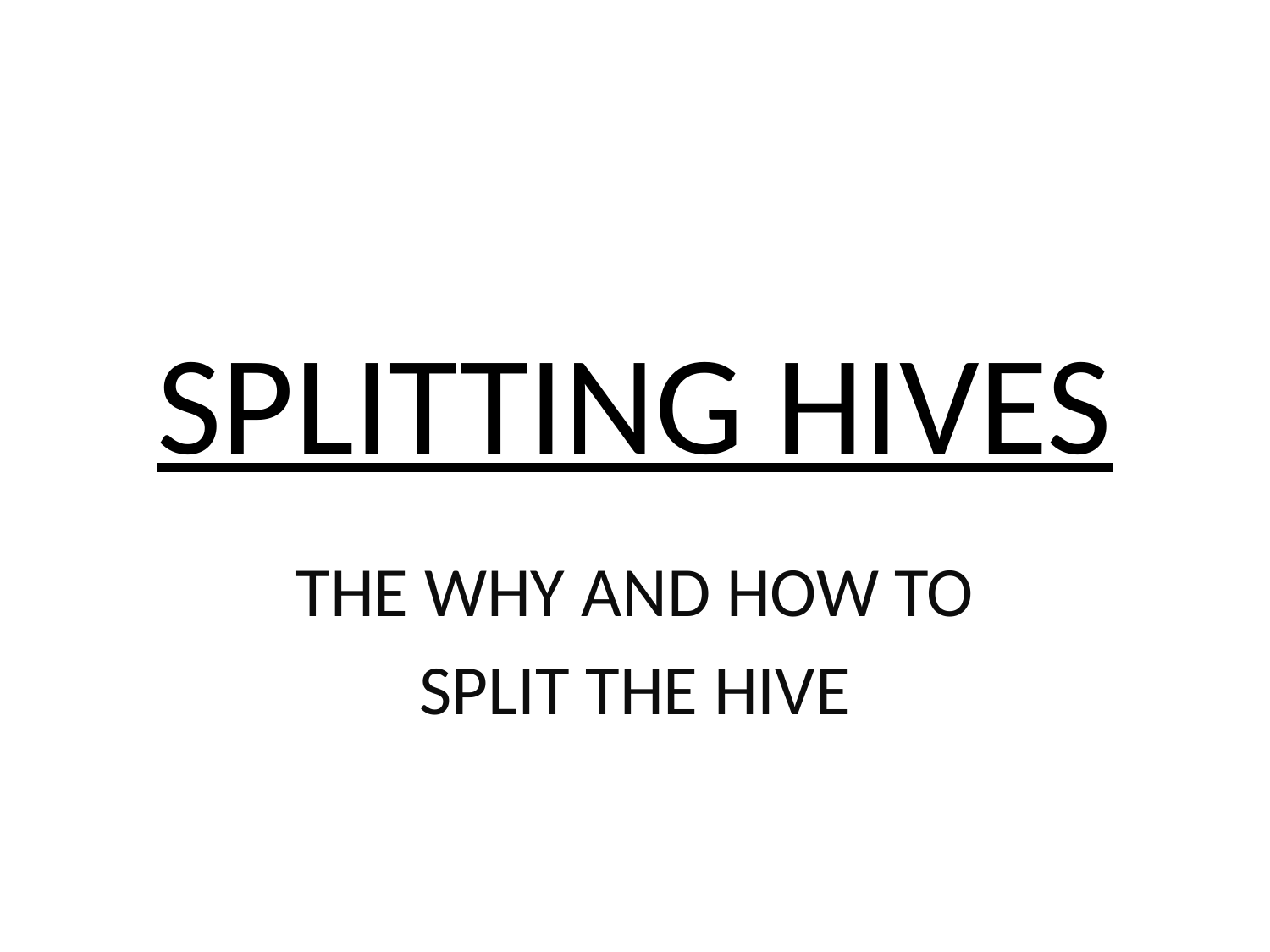

# SPLITTING HIVES
THE WHY AND HOW TO
SPLIT THE HIVE